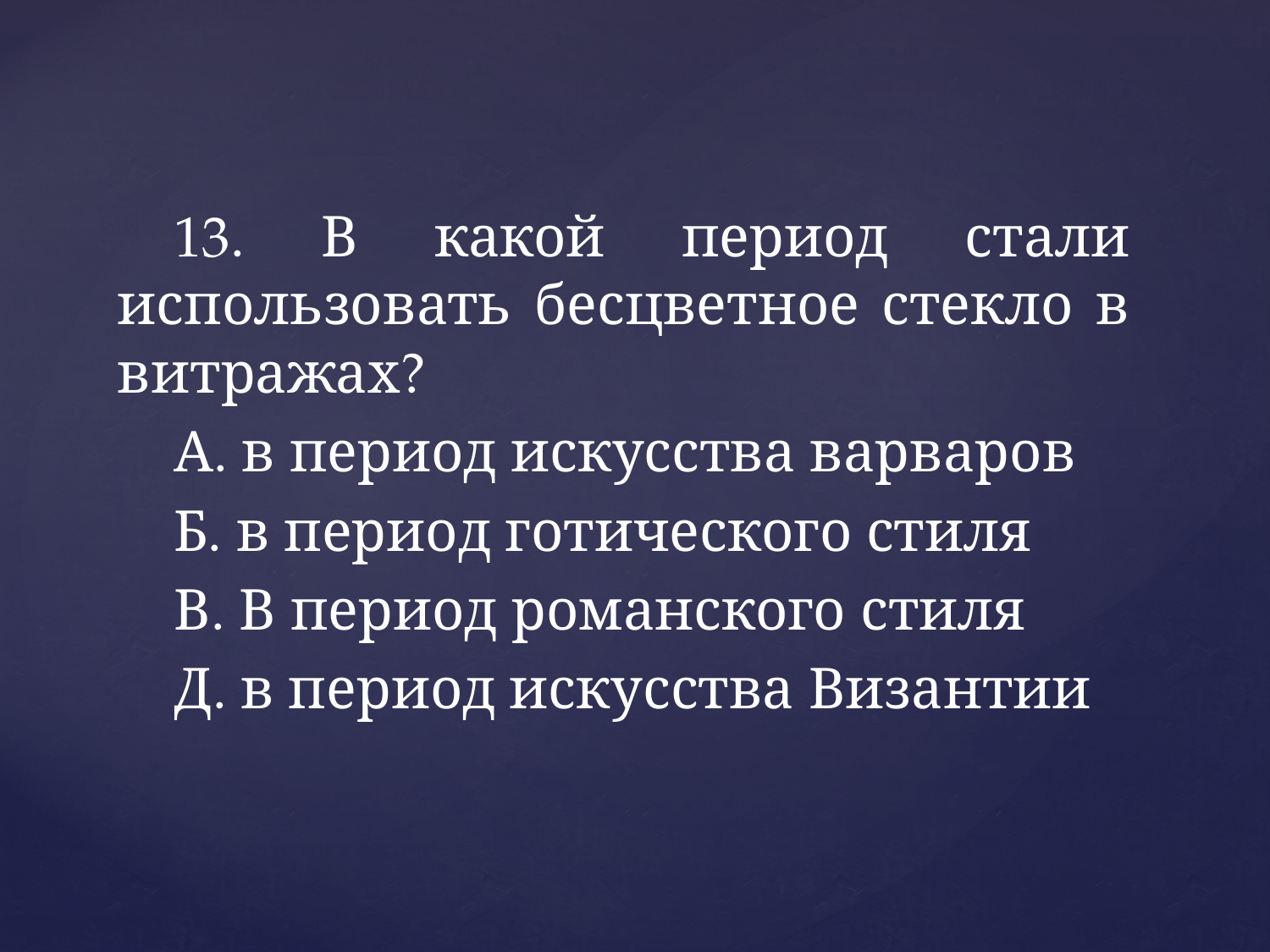

13. В какой период стали использовать бесцветное стекло в витражах?
А. в период искусства варваров
Б. в период готического стиля
В. В период романского стиля
Д. в период искусства Византии